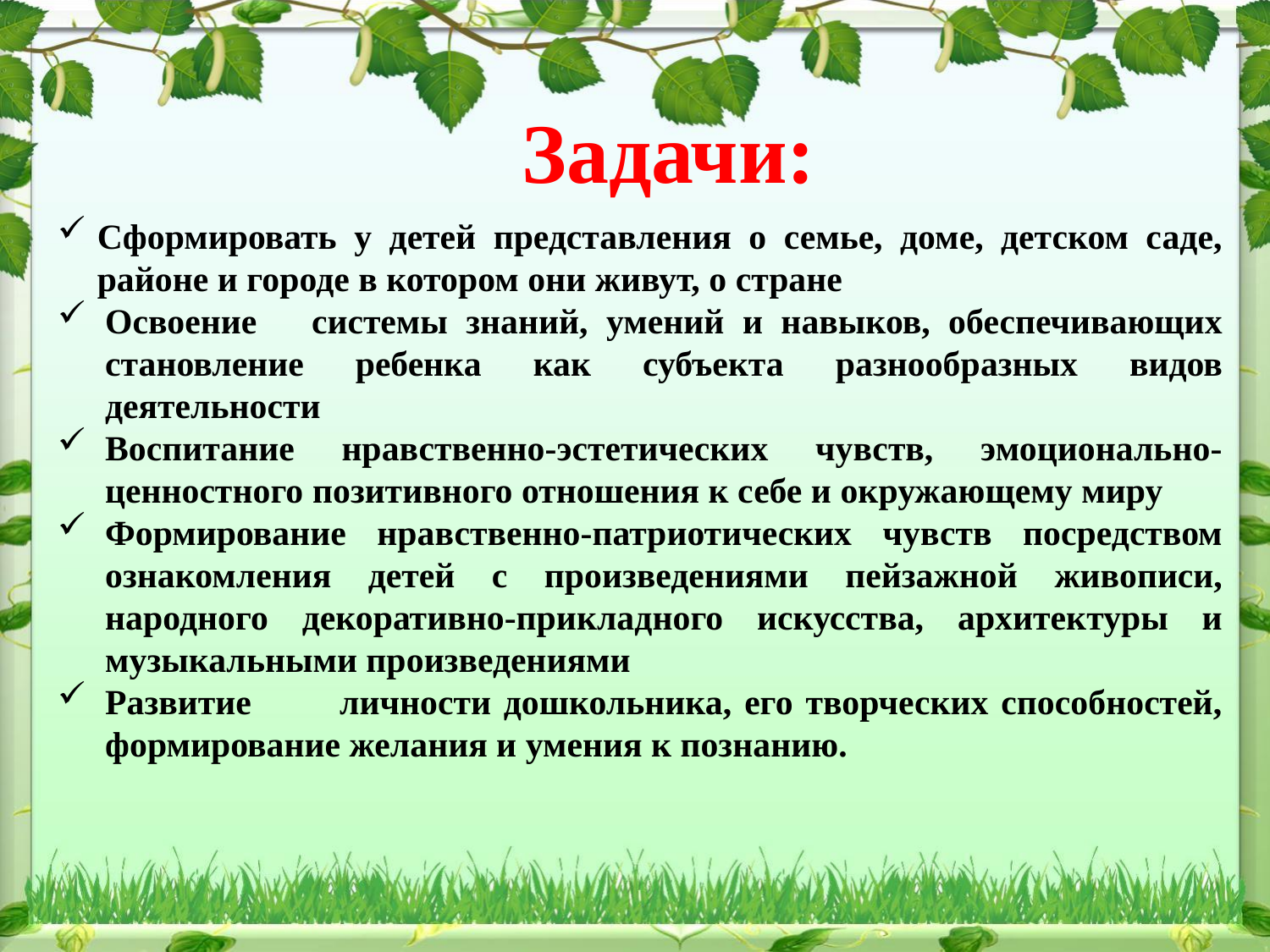

Задачи:
Сформировать у детей представления о семье, доме, детском саде, районе и городе в котором они живут, о стране
Освоение   системы знаний, умений и навыков, обеспечивающих становление ребенка как субъекта разнообразных видов деятельности
Воспитание нравственно-эстетических чувств, эмоционально-ценностного позитивного отношения к себе и окружающему миру
Формирование нравственно-патриотических чувств посредством ознакомления детей с произведениями пейзажной живописи, народного декоративно-прикладного искусства, архитектуры и музыкальными произведениями
Развитие       личности дошкольника, его творческих способностей, формирование желания и умения к познанию.